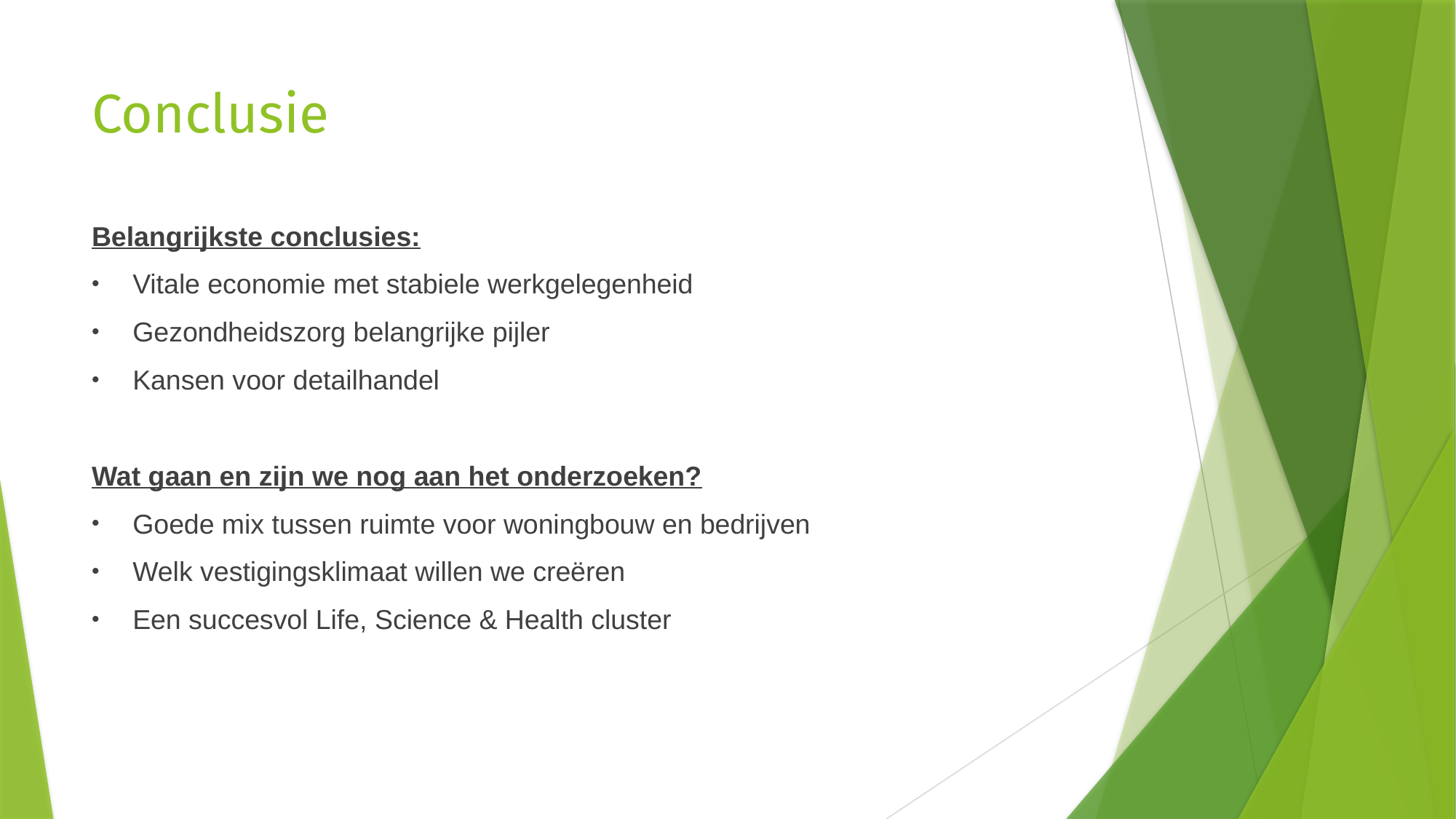

# Conclusie
Belangrijkste conclusies:
Vitale economie met stabiele werkgelegenheid
Gezondheidszorg belangrijke pijler
Kansen voor detailhandel

Wat gaan en zijn we nog aan het onderzoeken?
Goede mix tussen ruimte voor woningbouw en bedrijven
Welk vestigingsklimaat willen we creëren
Een succesvol Life, Science & Health cluster